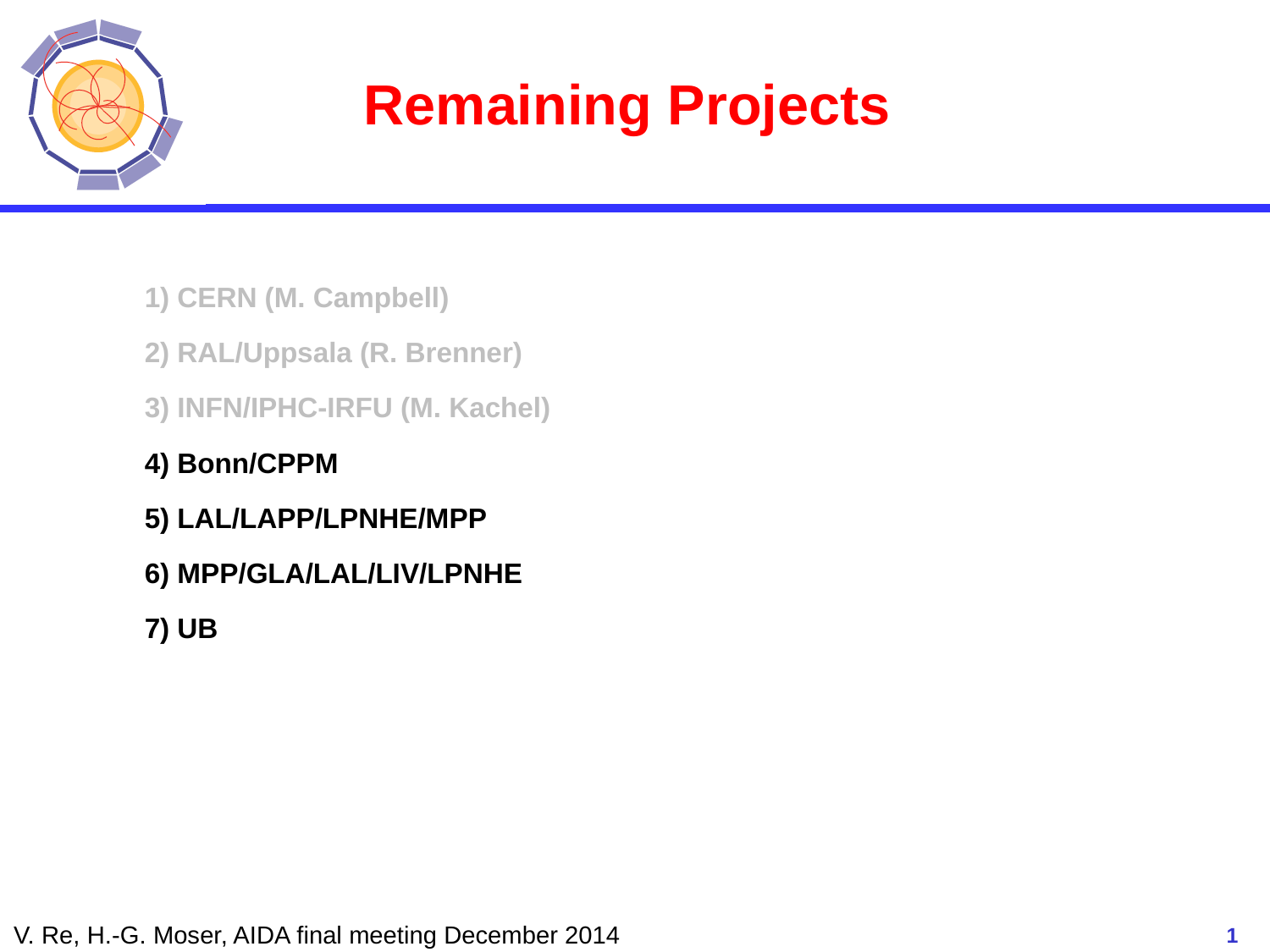

# Remaining Projects

	1) CERN (M. Campbell)
	2) RAL/Uppsala (R. Brenner)
	3) INFN/IPHC-IRFU (M. Kachel)
	4) Bonn/CPPM
	5) LAL/LAPP/LPNHE/MPP
	6) MPP/GLA/LAL/LIV/LPNHE
	7) UB
1